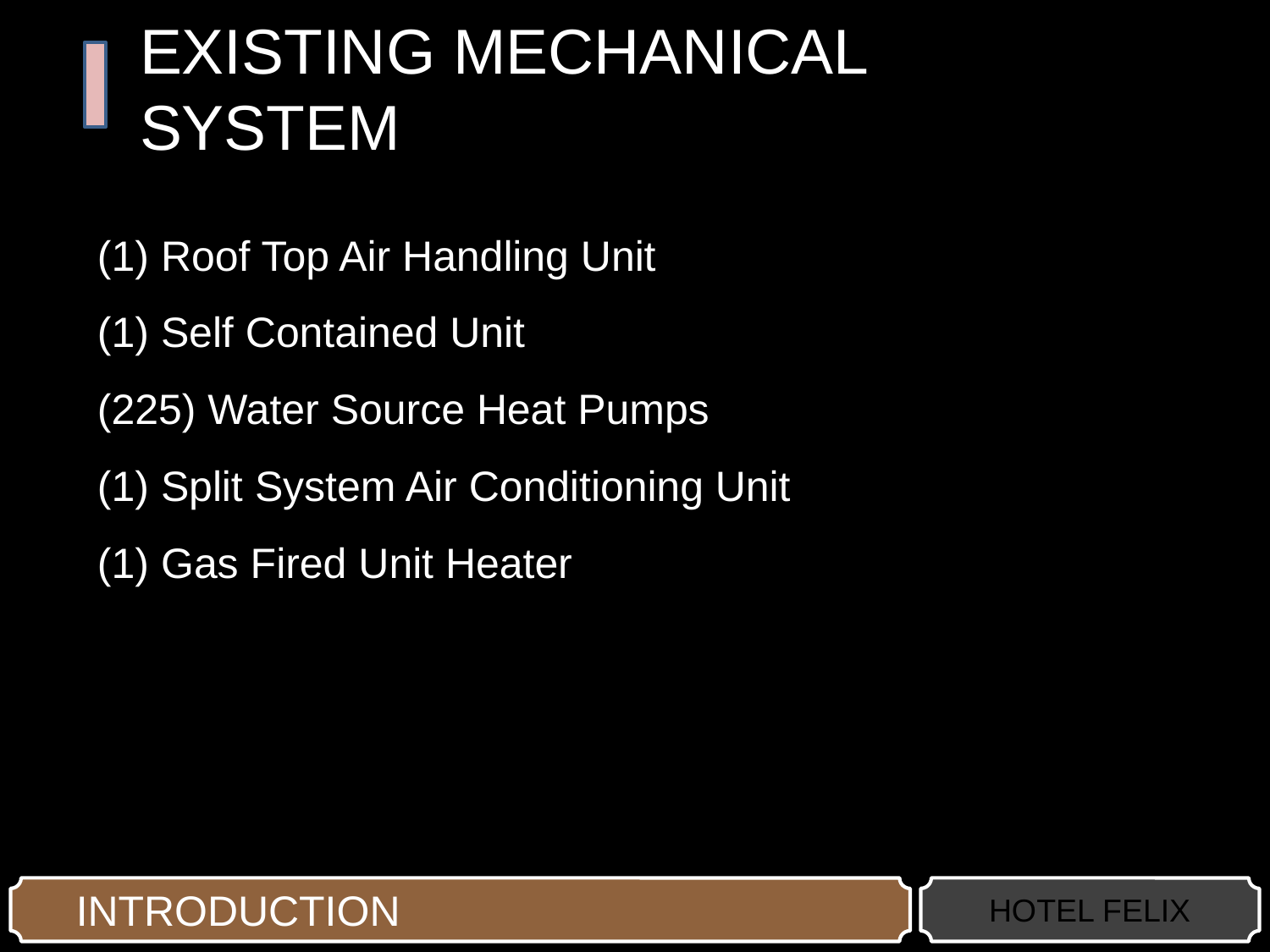

# EXISTING MECHANICAL SYSTEM
(1) Roof Top Air Handling Unit
(1) Self Contained Unit
(225) Water Source Heat Pumps
(1) Split System Air Conditioning Unit
(1) Gas Fired Unit Heater

INTRODUCTION
HOTEL FELIX
HOTEL FELIX